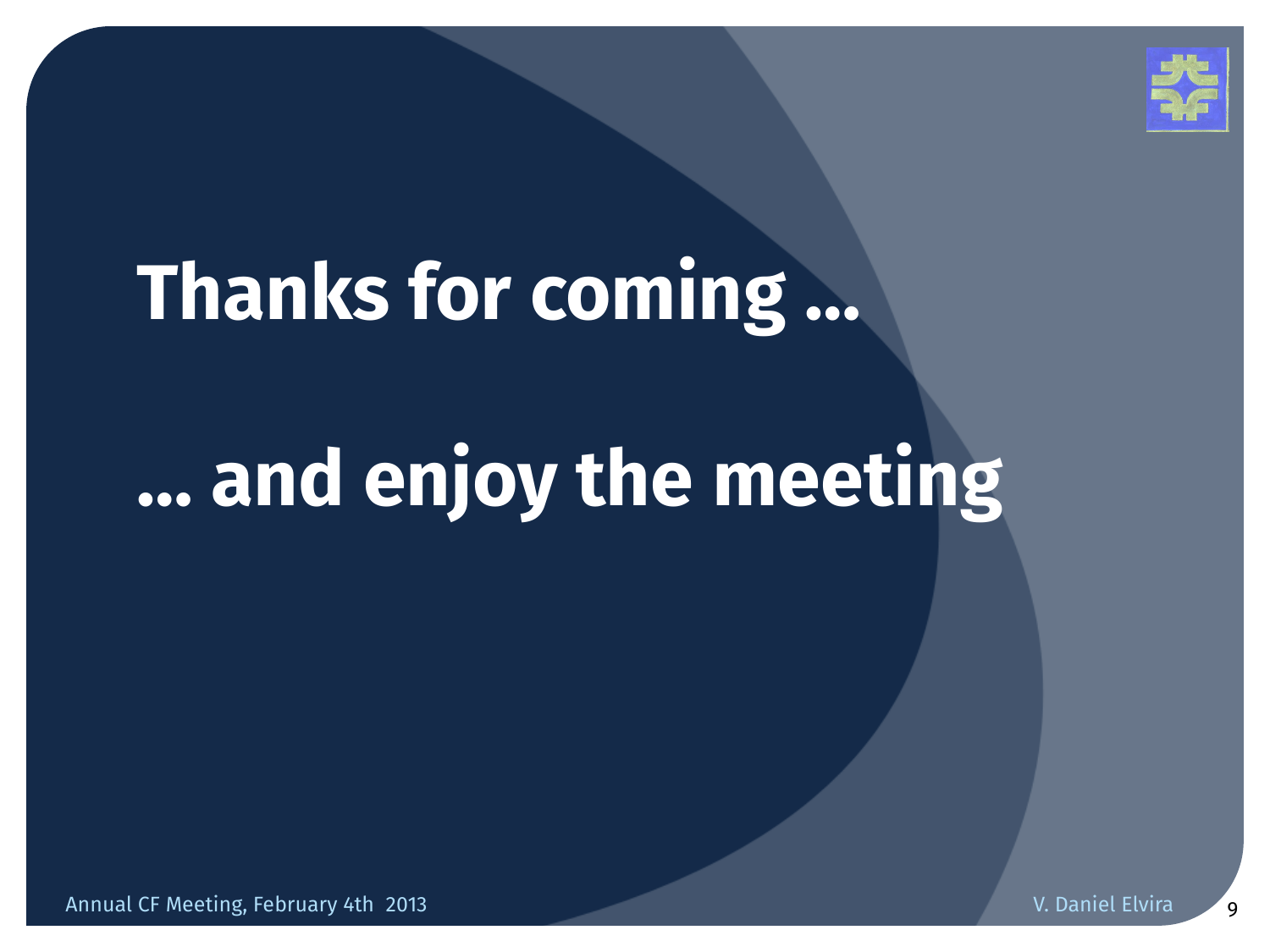

# Thanks for coming … … and enjoy the meeting

Annual CF Meeting, February 4th  2013
V. Daniel Elvira
9